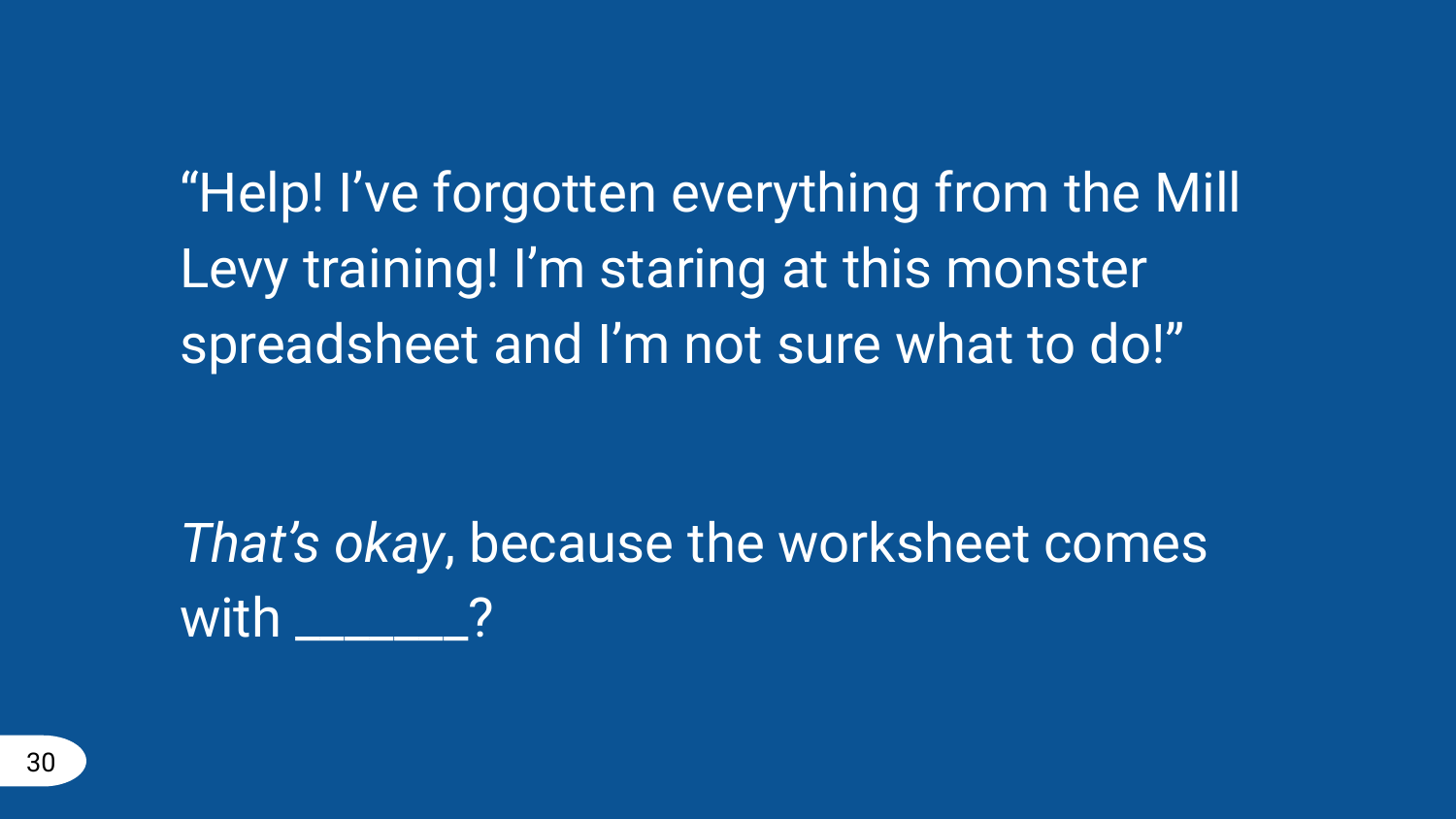

“Help! I’ve forgotten everything from the Mill Levy training! I’m staring at this monster spreadsheet and I’m not sure what to do!”

That’s okay, because the worksheet comes with _______?